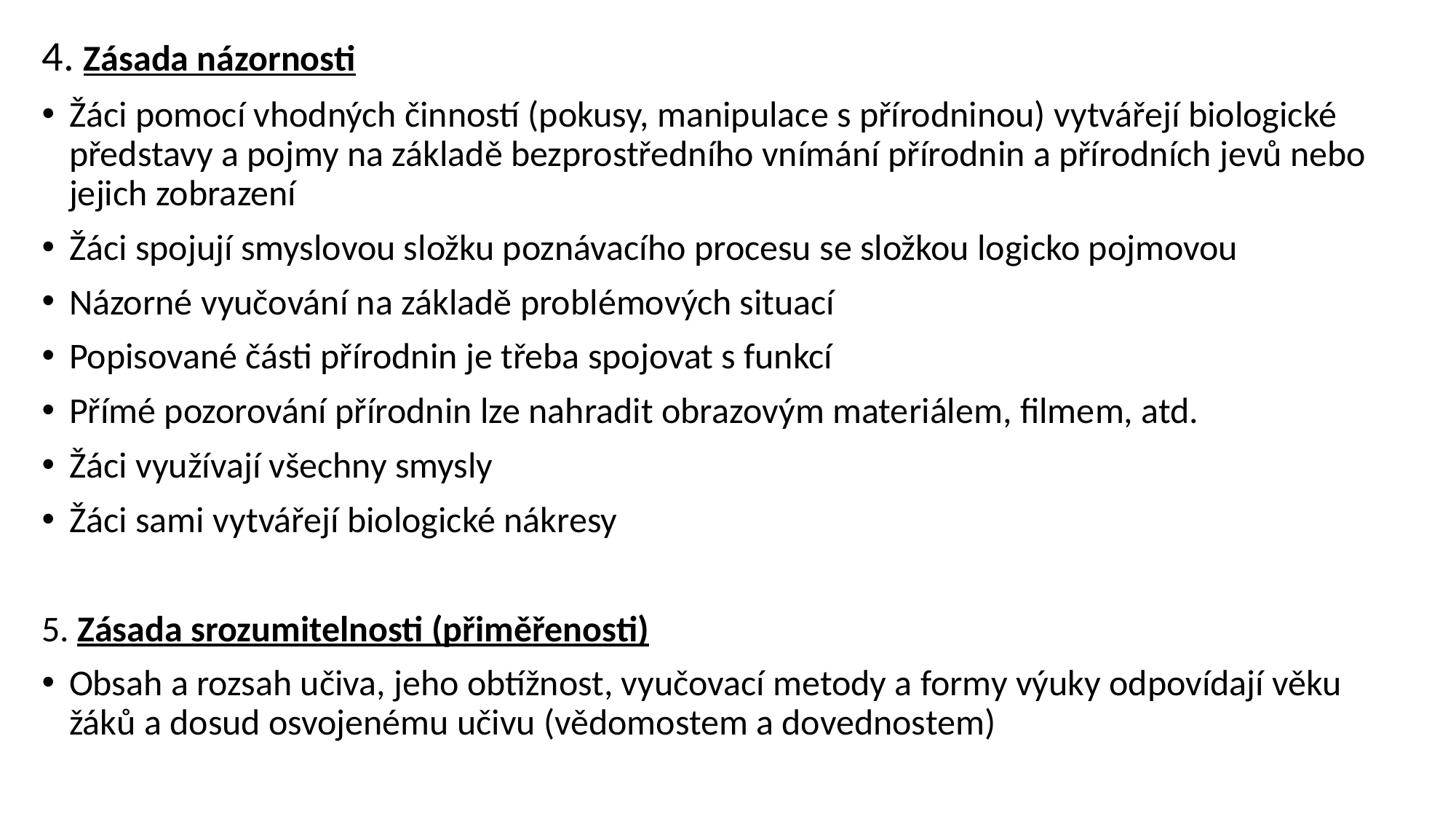

4. Zásada názornosti
Žáci pomocí vhodných činností (pokusy, manipulace s přírodninou) vytvářejí biologické představy a pojmy na základě bezprostředního vnímání přírodnin a přírodních jevů nebo jejich zobrazení
Žáci spojují smyslovou složku poznávacího procesu se složkou logicko pojmovou
Názorné vyučování na základě problémových situací
Popisované části přírodnin je třeba spojovat s funkcí
Přímé pozorování přírodnin lze nahradit obrazovým materiálem, filmem, atd.
Žáci využívají všechny smysly
Žáci sami vytvářejí biologické nákresy

5. Zásada srozumitelnosti (přiměřenosti)
Obsah a rozsah učiva, jeho obtížnost, vyučovací metody a formy výuky odpovídají věku žáků a dosud osvojenému učivu (vědomostem a dovednostem)